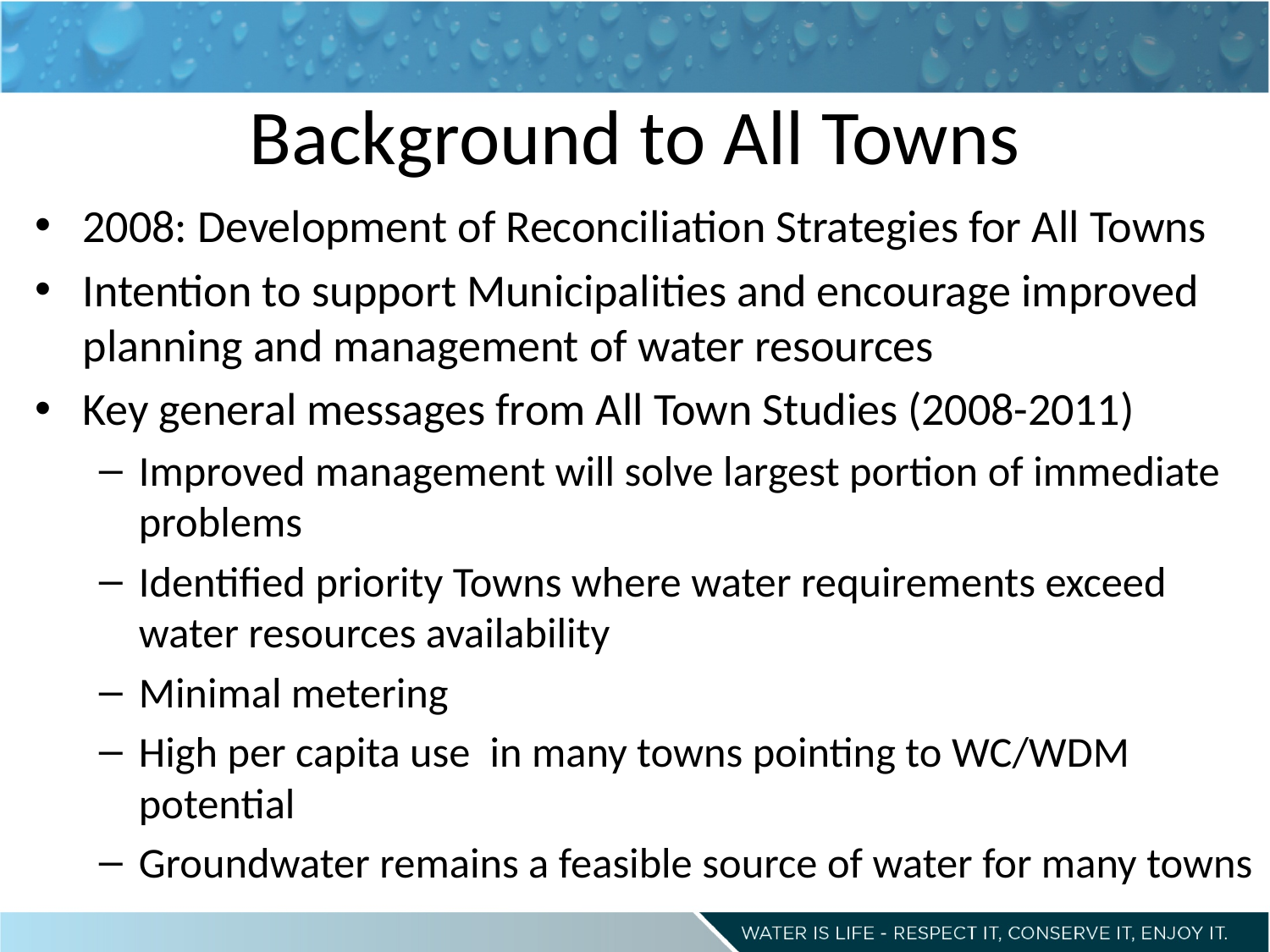

# Background to All Towns
2008: Development of Reconciliation Strategies for All Towns
Intention to support Municipalities and encourage improved planning and management of water resources
Key general messages from All Town Studies (2008-2011)
Improved management will solve largest portion of immediate problems
Identified priority Towns where water requirements exceed water resources availability
Minimal metering
High per capita use  in many towns pointing to WC/WDM potential
Groundwater remains a feasible source of water for many towns